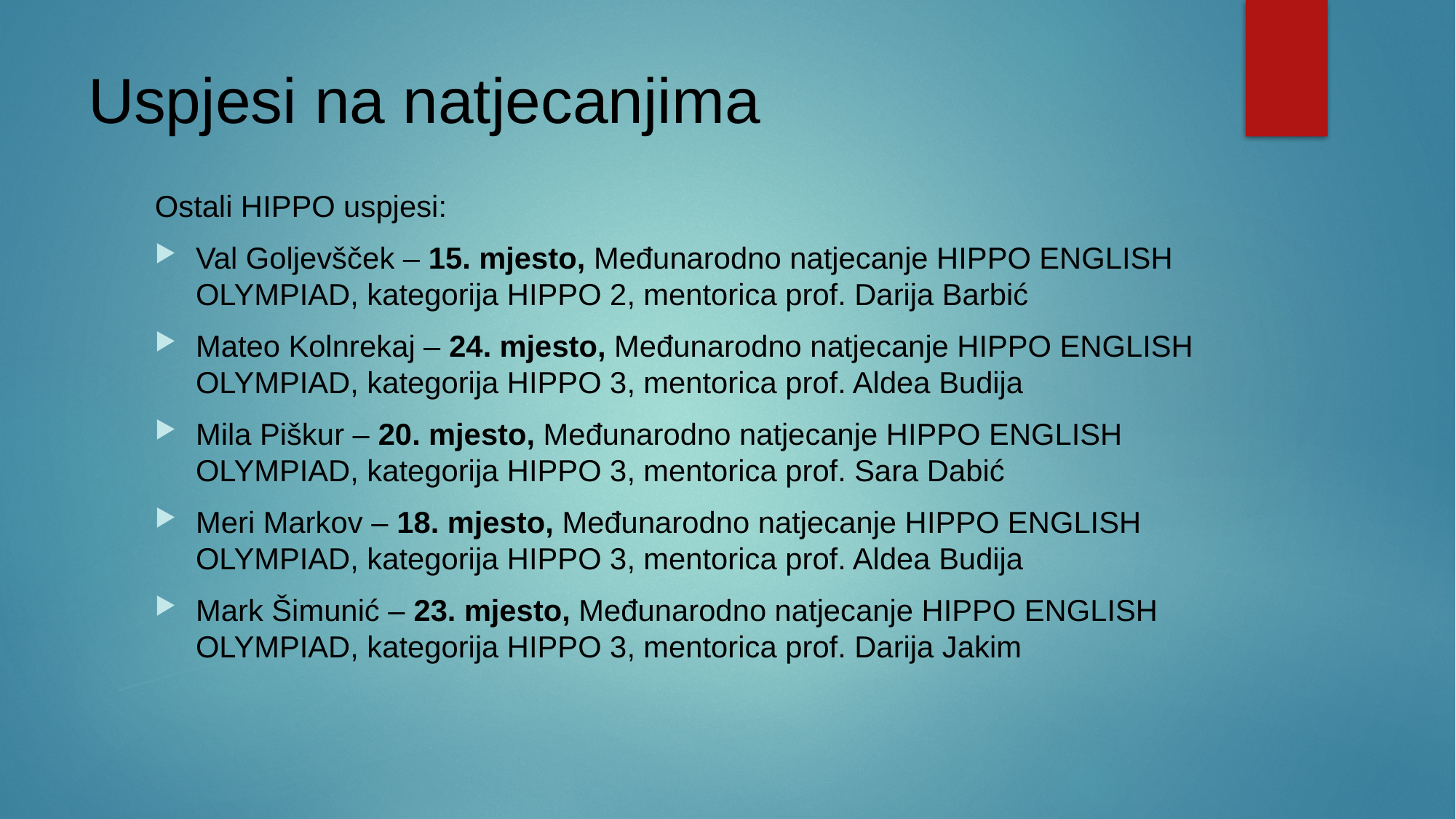

# Uspjesi na natjecanjima
Ostali HIPPO uspjesi:
Val Goljevšček – 15. mjesto, Međunarodno natjecanje HIPPO ENGLISH OLYMPIAD, kategorija HIPPO 2, mentorica prof. Darija Barbić
Mateo Kolnrekaj – 24. mjesto, Međunarodno natjecanje HIPPO ENGLISH OLYMPIAD, kategorija HIPPO 3, mentorica prof. Aldea Budija
Mila Piškur – 20. mjesto, Međunarodno natjecanje HIPPO ENGLISH OLYMPIAD, kategorija HIPPO 3, mentorica prof. Sara Dabić
Meri Markov – 18. mjesto, Međunarodno natjecanje HIPPO ENGLISH OLYMPIAD, kategorija HIPPO 3, mentorica prof. Aldea Budija
Mark Šimunić – 23. mjesto, Međunarodno natjecanje HIPPO ENGLISH OLYMPIAD, kategorija HIPPO 3, mentorica prof. Darija Jakim